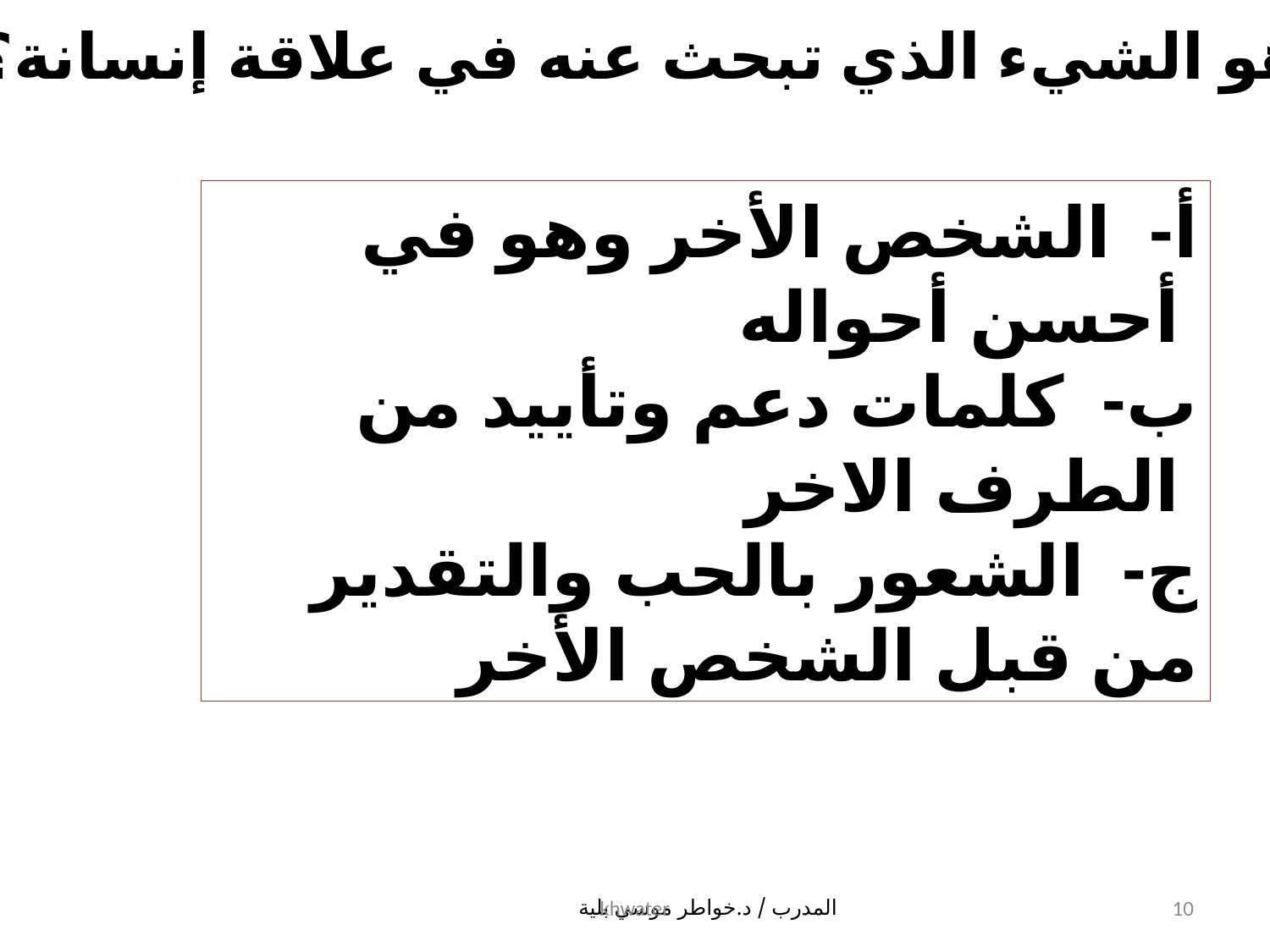

2- ما هو الشيء الذي تبحث عنه في علاقة إنسانة؟
أ-  الشخص الأخر وهو في أحسن أحواله
ب-  كلمات دعم وتأييد من الطرف الاخر
ج-  الشعور بالحب والتقدير من قبل الشخص الأخر
khwater
10
المدرب / د.خواطر موسي بلية